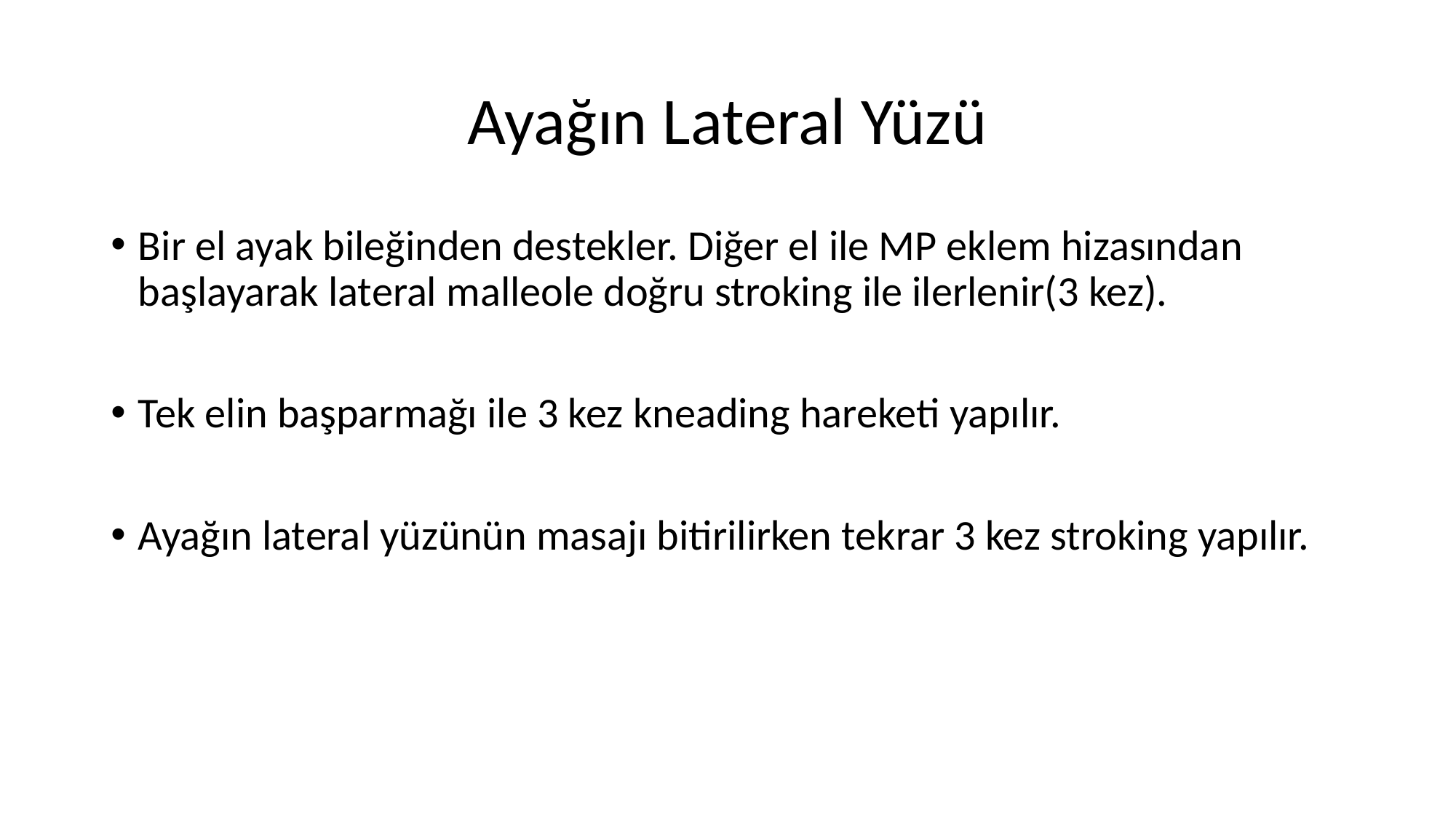

# Ayağın Lateral Yüzü
Bir el ayak bileğinden destekler. Diğer el ile MP eklem hizasından başlayarak lateral malleole doğru stroking ile ilerlenir(3 kez).

Tek elin başparmağı ile 3 kez kneading hareketi yapılır.

Ayağın lateral yüzünün masajı bitirilirken tekrar 3 kez stroking yapılır.